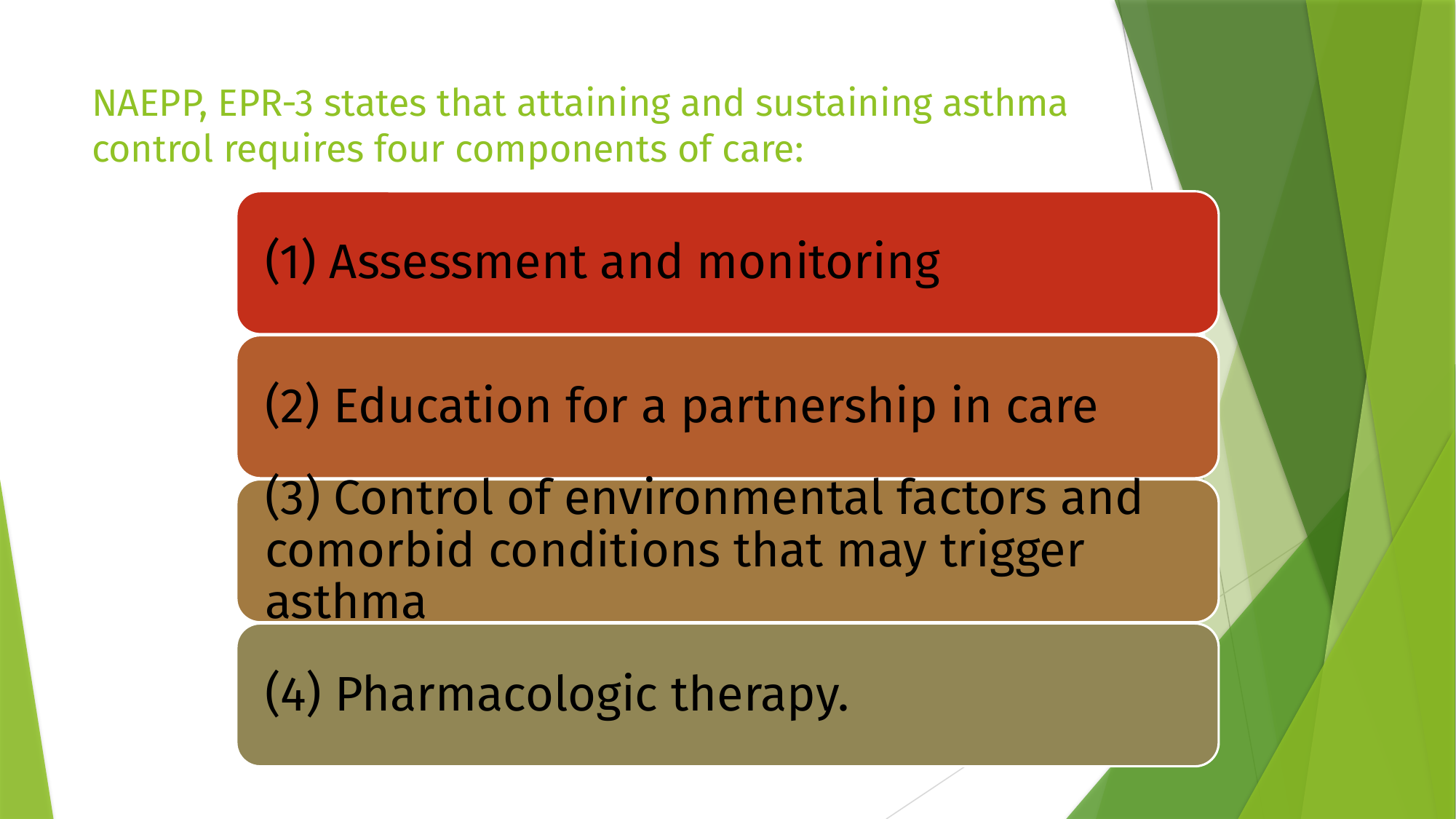

# NAEPP, EPR-3 states that attaining and sustaining asthma control requires four components of care:
(1) Assessment and monitoring
(2) Education for a partnership in care
(3) Control of environmental factors and comorbid conditions that may trigger asthma
(4) Pharmacologic therapy.